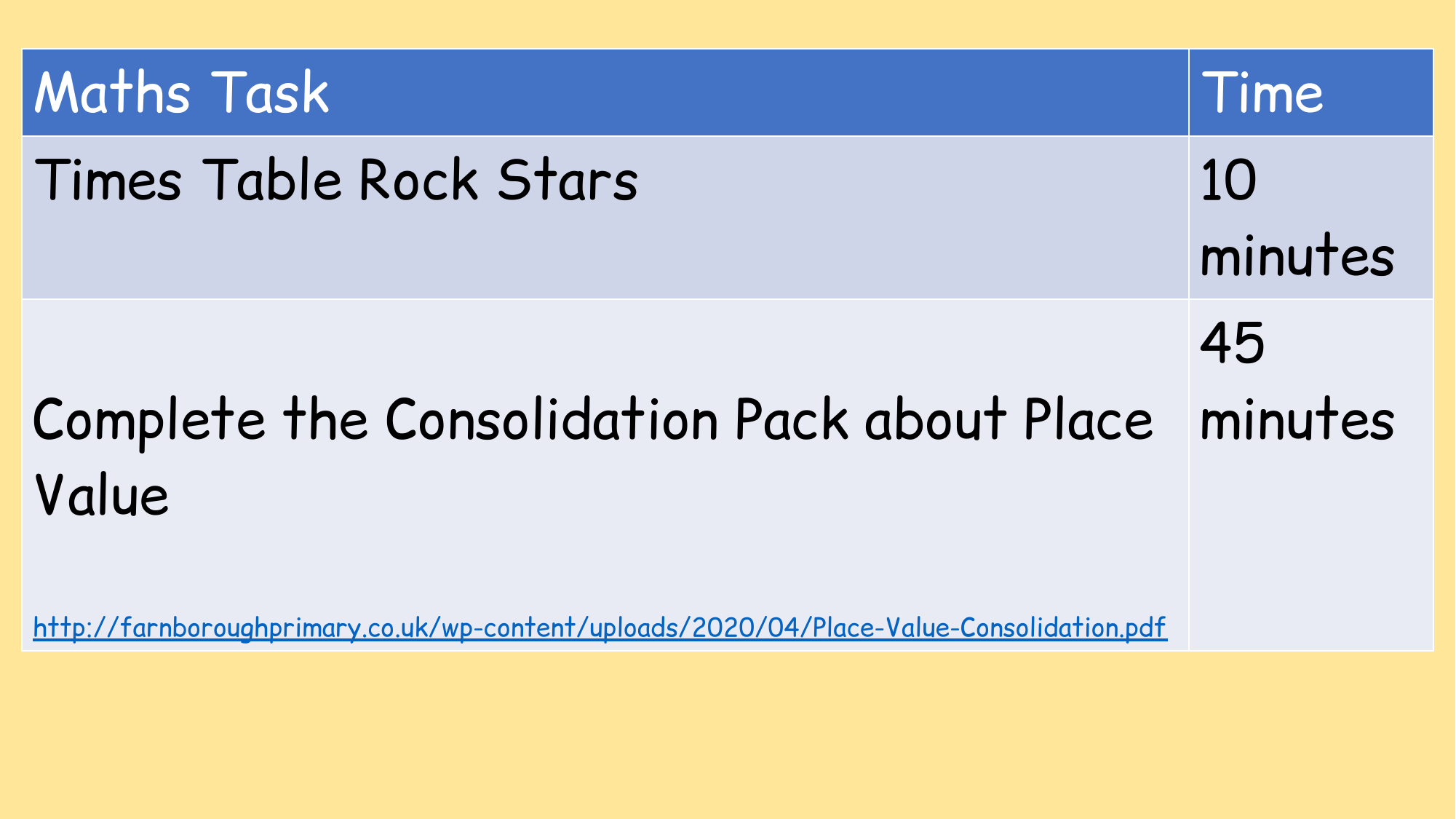

| Maths Task | Time |
| --- | --- |
| Times Table Rock Stars | 10 minutes |
| Complete the Consolidation Pack about Place Value http://farnboroughprimary.co.uk/wp-content/uploads/2020/04/Place-Value-Consolidation.pdf | 45 minutes |